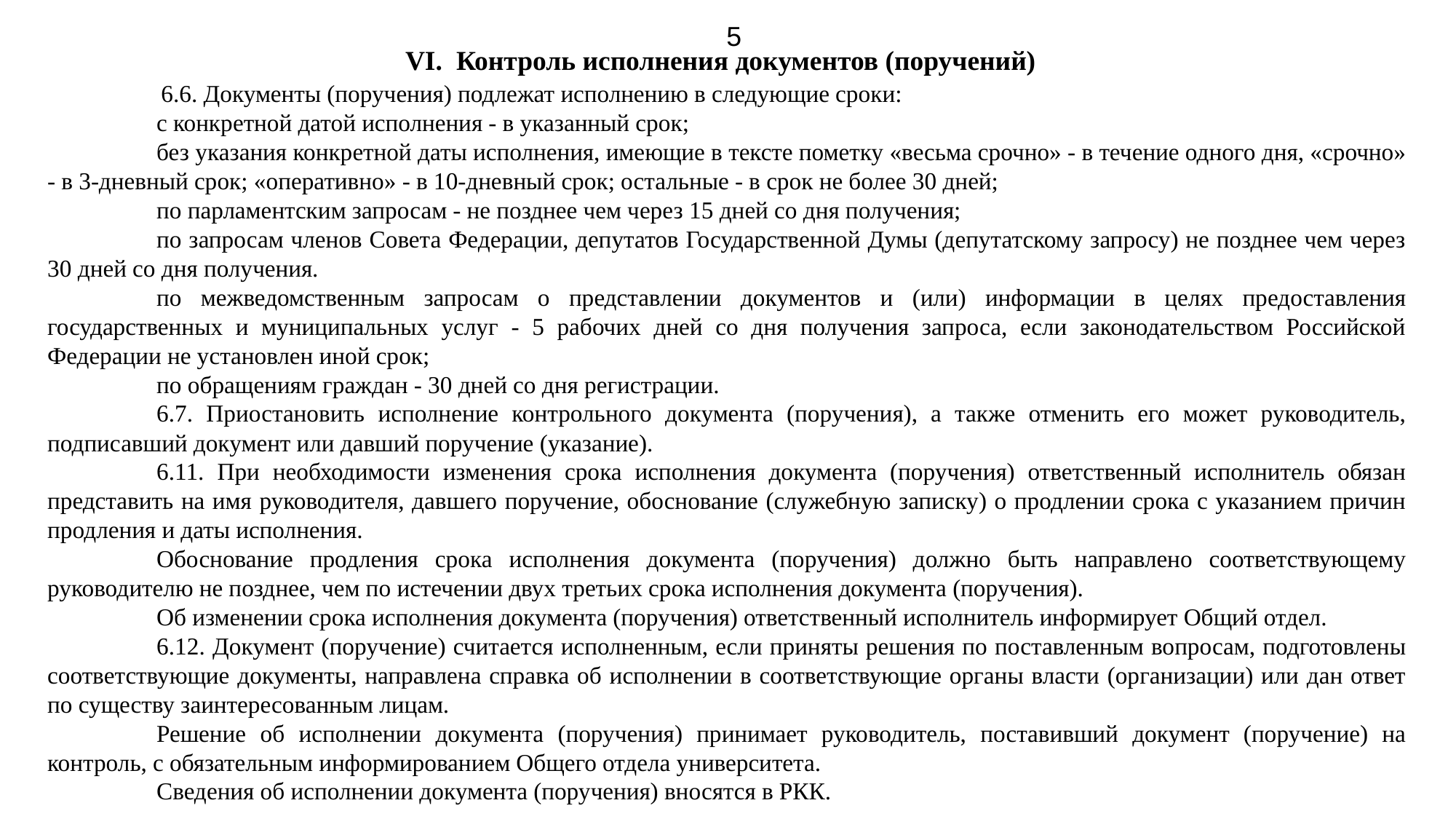

5
            VI.  Контроль исполнения документов (поручений)
               6.6. Документы (поручения) подлежат исполнению в следующие сроки:
	с конкретной датой исполнения - в указанный срок;
	без указания конкретной даты исполнения, имеющие в тексте пометку «весьма срочно» - в течение одного дня, «срочно» - в 3-дневный срок; «оперативно» - в 10-дневный срок; остальные - в срок не более 30 дней;
	по парламентским запросам - не позднее чем через 15 дней со дня получения;
	по запросам членов Совета Федерации, депутатов Государственной Думы (депутатскому запросу) не позднее чем через 30 дней со дня получения.
	по межведомственным запросам о представлении документов и (или) информации в целях предоставления государственных и муниципальных услуг - 5 рабочих дней со дня получения запроса, если законодательством Российской Федерации не установлен иной срок;
	по обращениям граждан - 30 дней со дня регистрации.
	6.7. Приостановить исполнение контрольного документа (поручения), а также отменить его может руководитель, подписавший документ или давший поручение (указание).
	6.11. При необходимости изменения срока исполнения документа (поручения) ответственный исполнитель обязан представить на имя руководителя, давшего поручение, обоснование (служебную записку) о продлении срока с указанием причин продления и даты исполнения.
	Обоснование продления срока исполнения документа (поручения) должно быть направлено соответствующему руководителю не позднее, чем по истечении двух третьих срока исполнения документа (поручения).
	Об изменении срока исполнения документа (поручения) ответственный исполнитель информирует Общий отдел.
	6.12. Документ (поручение) считается исполненным, если приняты решения по поставленным вопросам, подготовлены соответствующие документы, направлена справка об исполнении в соответствующие органы власти (организации) или дан ответ по существу заинтересованным лицам.
	Решение об исполнении документа (поручения) принимает руководитель, поставивший документ (поручение) на контроль, с обязательным информированием Общего отдела университета.
	Сведения об исполнении документа (поручения) вносятся в РКК.